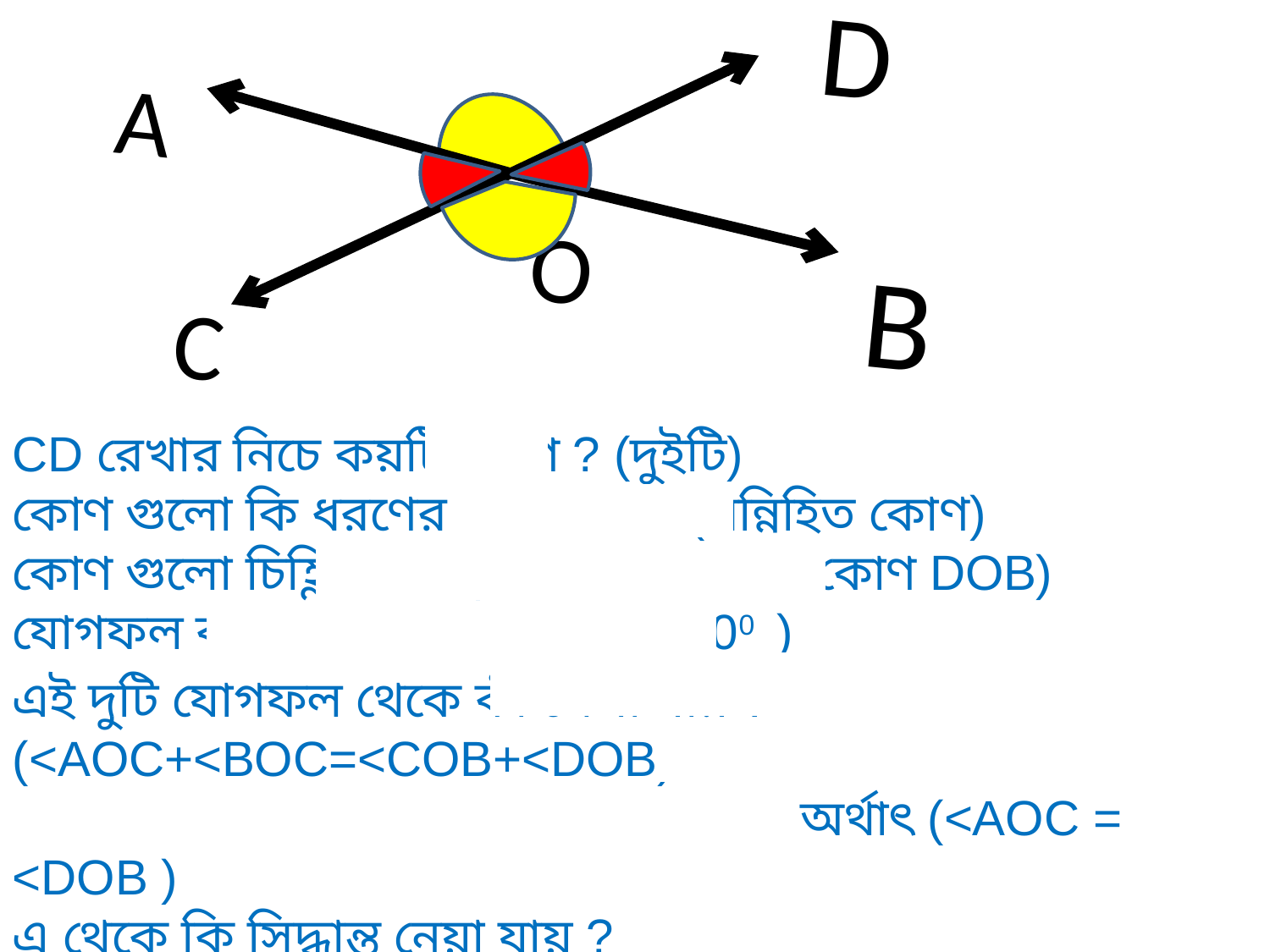

D
A
O
B
C

CD রেখার নিচে কয়টি কোণ ? (দুইটি)
কোণ গুলো কি ধরণের এবং কেন ?(সন্নিহিত কোণ)
কোণ গুলো চিহ্ণিত কর।(কোণ COB এবং কোণ DOB)
যোগফল কত ?(<COB+<DOB=1800  )
এই দুটি যোগফল থেকে কী লেখা যায় ? (<AOC+<BOC=<COB+<DOB)
                                                             অর্থাৎ (<AOC = <DOB )
এ থেকে কি সিদ্ধান্ত নেয়া যায় ?
OB রেখাটির B বিন্দুটি যদি সরিয়ে নীচে বা উপরে নাও তখন কী হবে ?